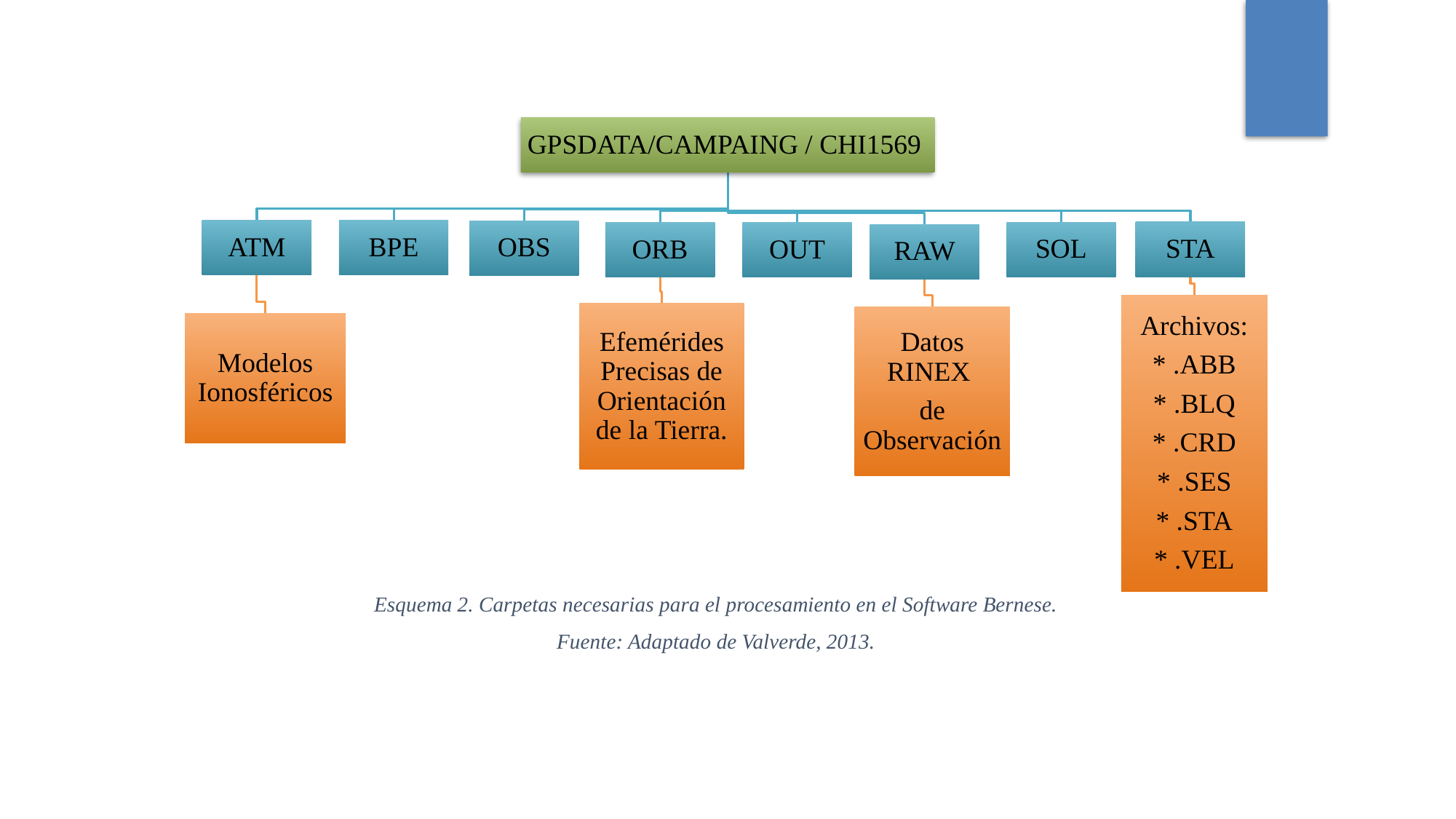

GPSDATA/CAMPAING / CHI1569
ATM
Modelos Ionosféricos
BPE
OBS
ORB
Efemérides Precisas de Orientación de la Tierra.
OUT
RAW
Datos RINEX
de Observación
SOL
STA
Archivos:
* .ABB
* .BLQ
* .CRD
* .SES
* .STA
* .VEL
Esquema 2. Carpetas necesarias para el procesamiento en el Software Bernese.
Fuente: Adaptado de Valverde, 2013.